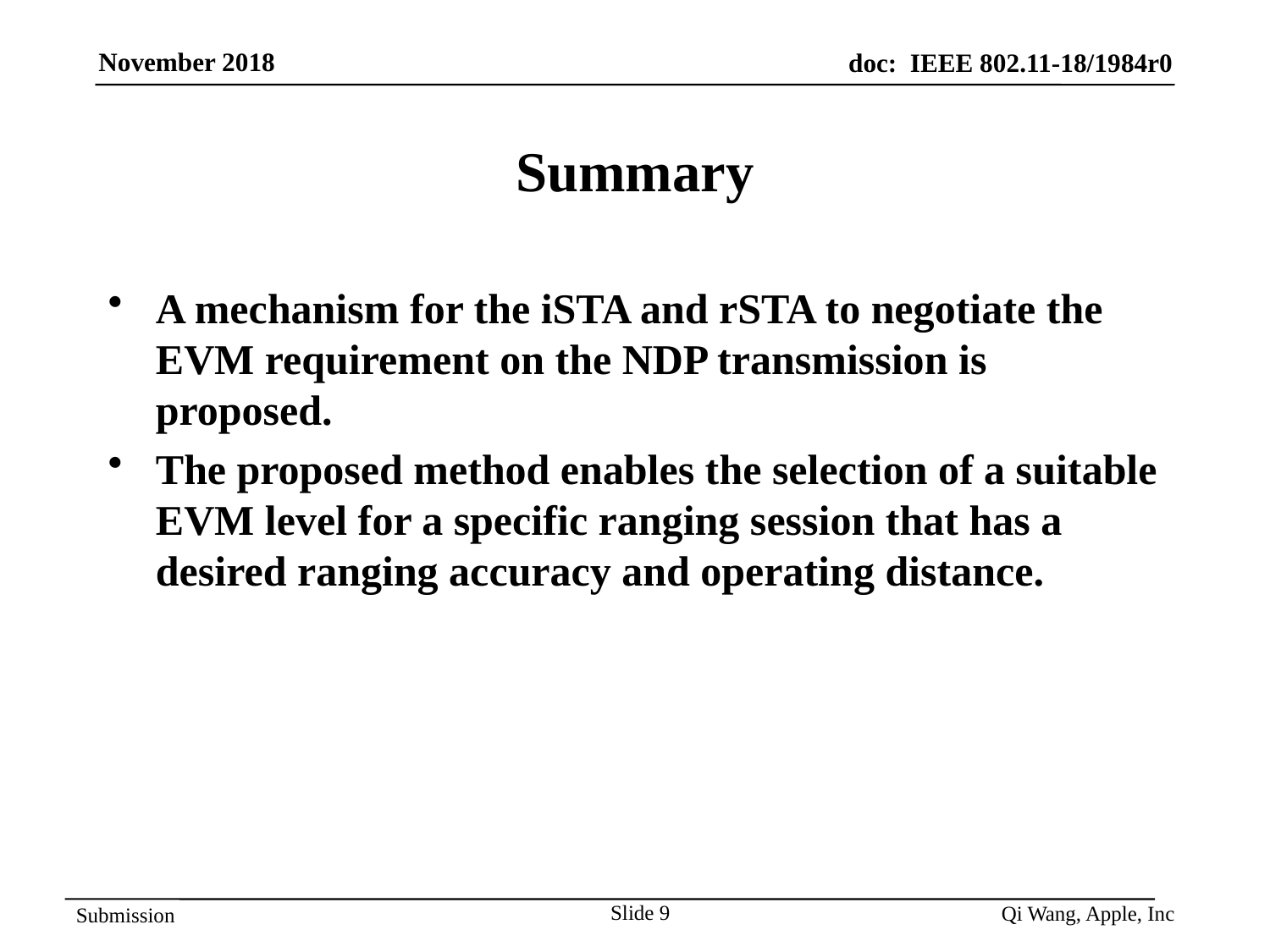

# Summary
A mechanism for the iSTA and rSTA to negotiate the EVM requirement on the NDP transmission is proposed.
The proposed method enables the selection of a suitable EVM level for a specific ranging session that has a desired ranging accuracy and operating distance.
Slide 9
Qi Wang, Apple, Inc